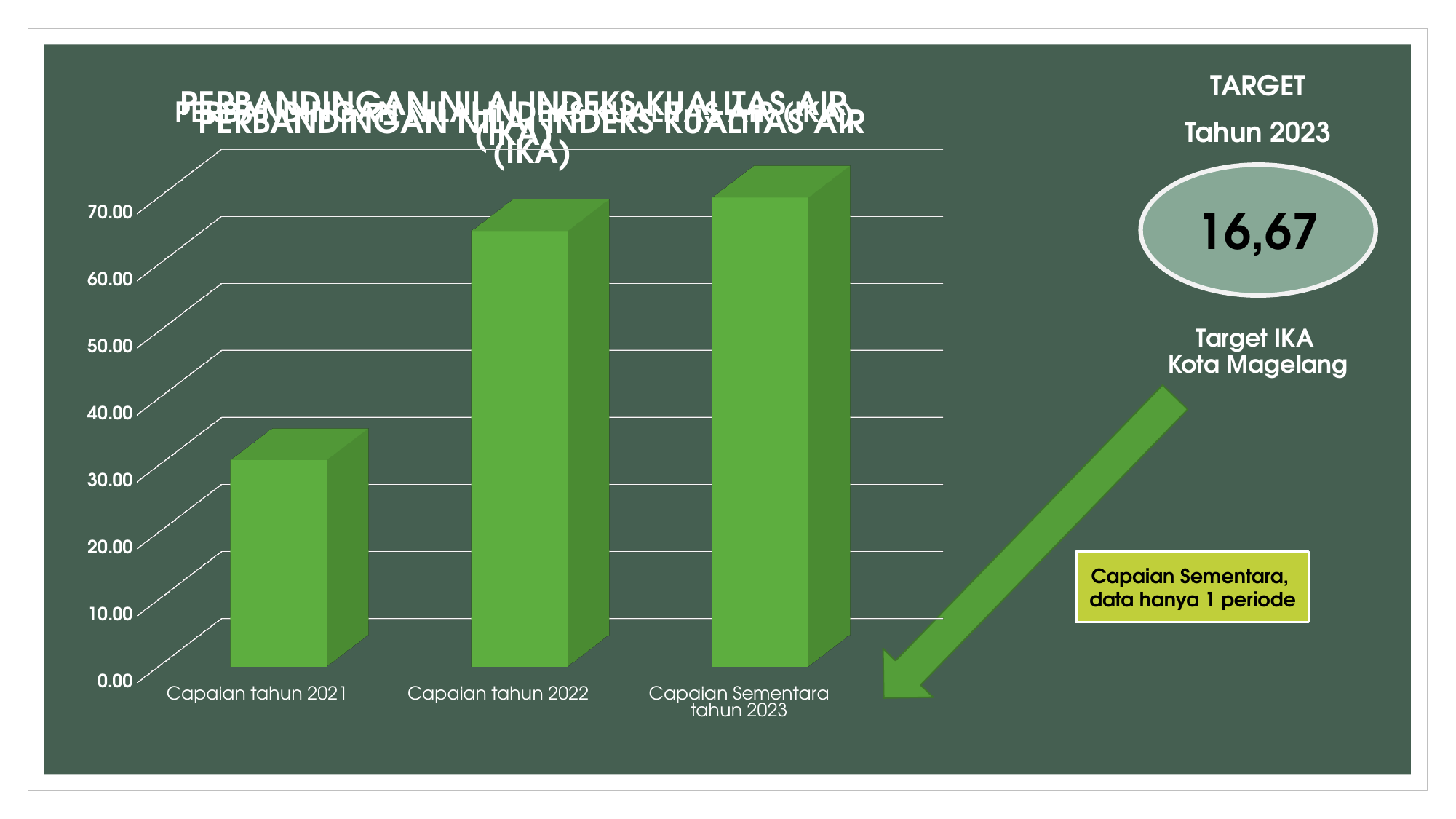

[unsupported chart]

TARGET
Tahun 2023

[unsupported chart]

[unsupported chart]

16,67
# Target IKA Kota Magelang

Capaian Sementara,
data hanya 1 periode